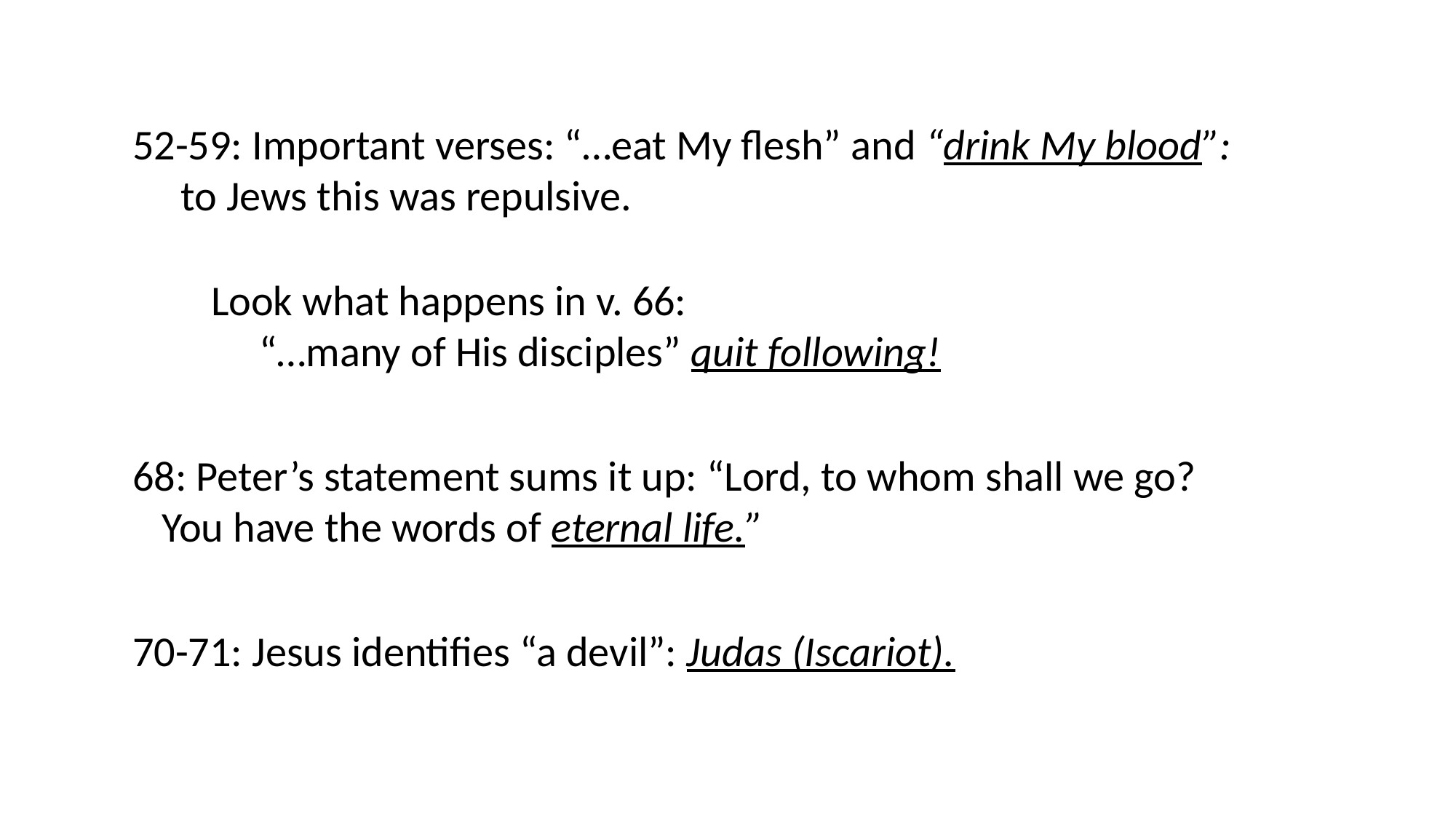

52-59: Important verses: “…eat My flesh” and “drink My blood”:
     to Jews this was repulsive.
Look what happens in v. 66:
     “…many of His disciples” quit following!
68: Peter’s statement sums it up: “Lord, to whom shall we go?
   You have the words of eternal life.”
70-71: Jesus identifies “a devil”: Judas (Iscariot).